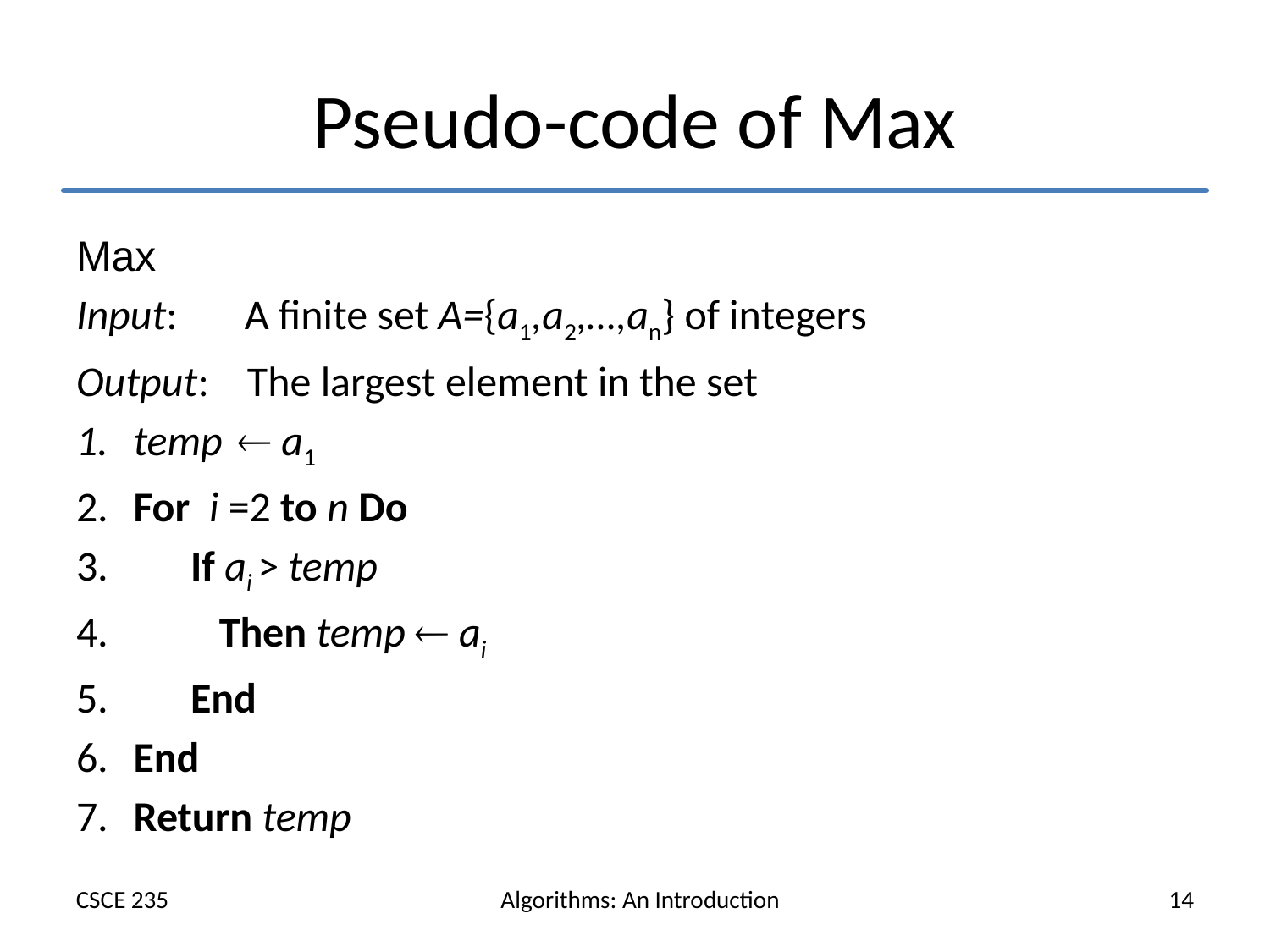

# Pseudo-code of Max
Max
Input:       A finite set A={a1,a2,…,an} of integers
Output:    The largest element in the set
 temp  ← a1
 For  i =2 to n Do
       If ai > temp
          Then temp ← ai
       End
 End
 Return temp